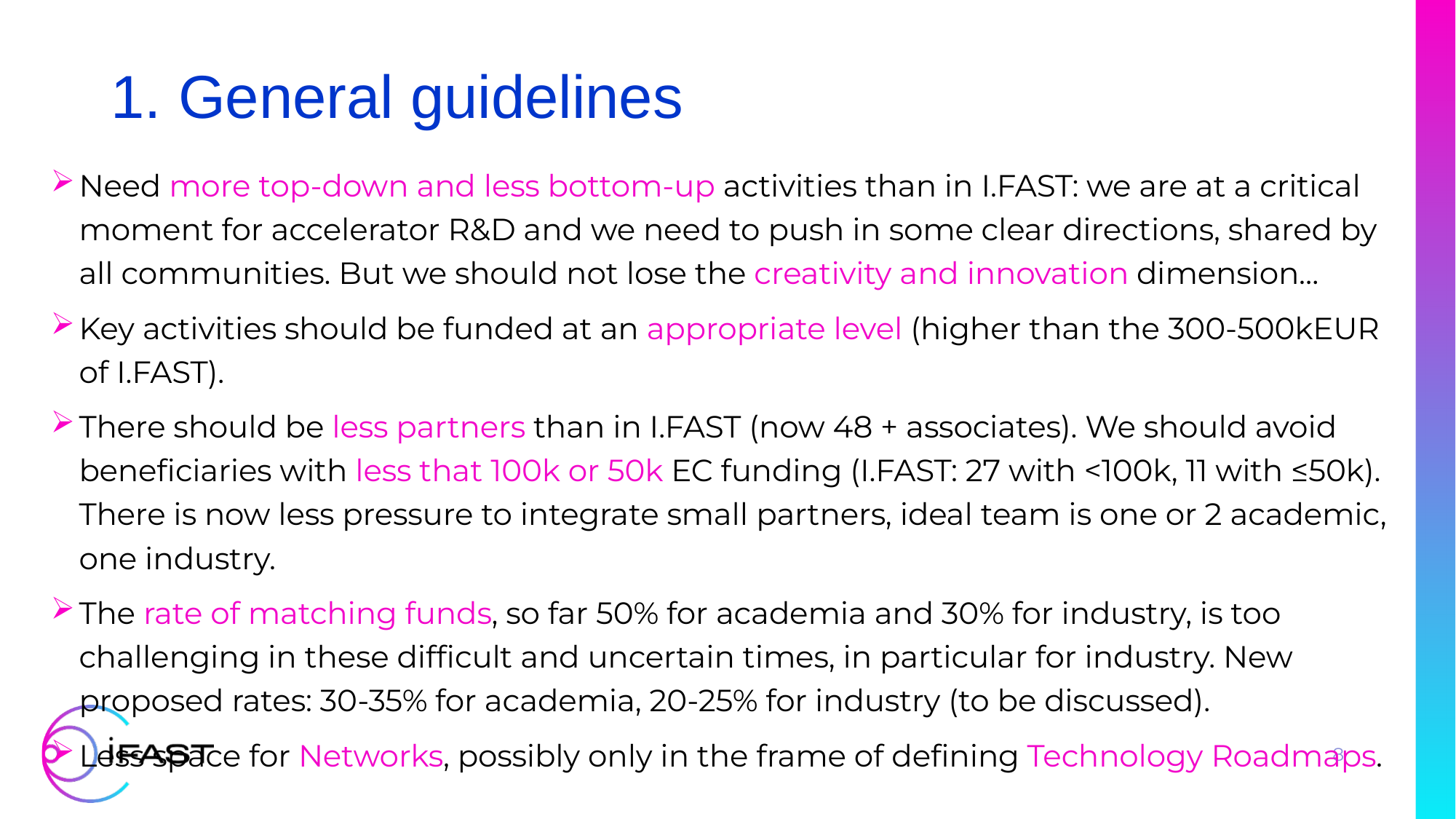

# 1. General guidelines
Need more top-down and less bottom-up activities than in I.FAST: we are at a critical moment for accelerator R&D and we need to push in some clear directions, shared by all communities. But we should not lose the creativity and innovation dimension…
Key activities should be funded at an appropriate level (higher than the 300-500kEUR of I.FAST).
There should be less partners than in I.FAST (now 48 + associates). We should avoid beneficiaries with less that 100k or 50k EC funding (I.FAST: 27 with <100k, 11 with ≤50k). There is now less pressure to integrate small partners, ideal team is one or 2 academic, one industry.
The rate of matching funds, so far 50% for academia and 30% for industry, is too challenging in these difficult and uncertain times, in particular for industry. New proposed rates: 30-35% for academia, 20-25% for industry (to be discussed).
Less space for Networks, possibly only in the frame of defining Technology Roadmaps.
8